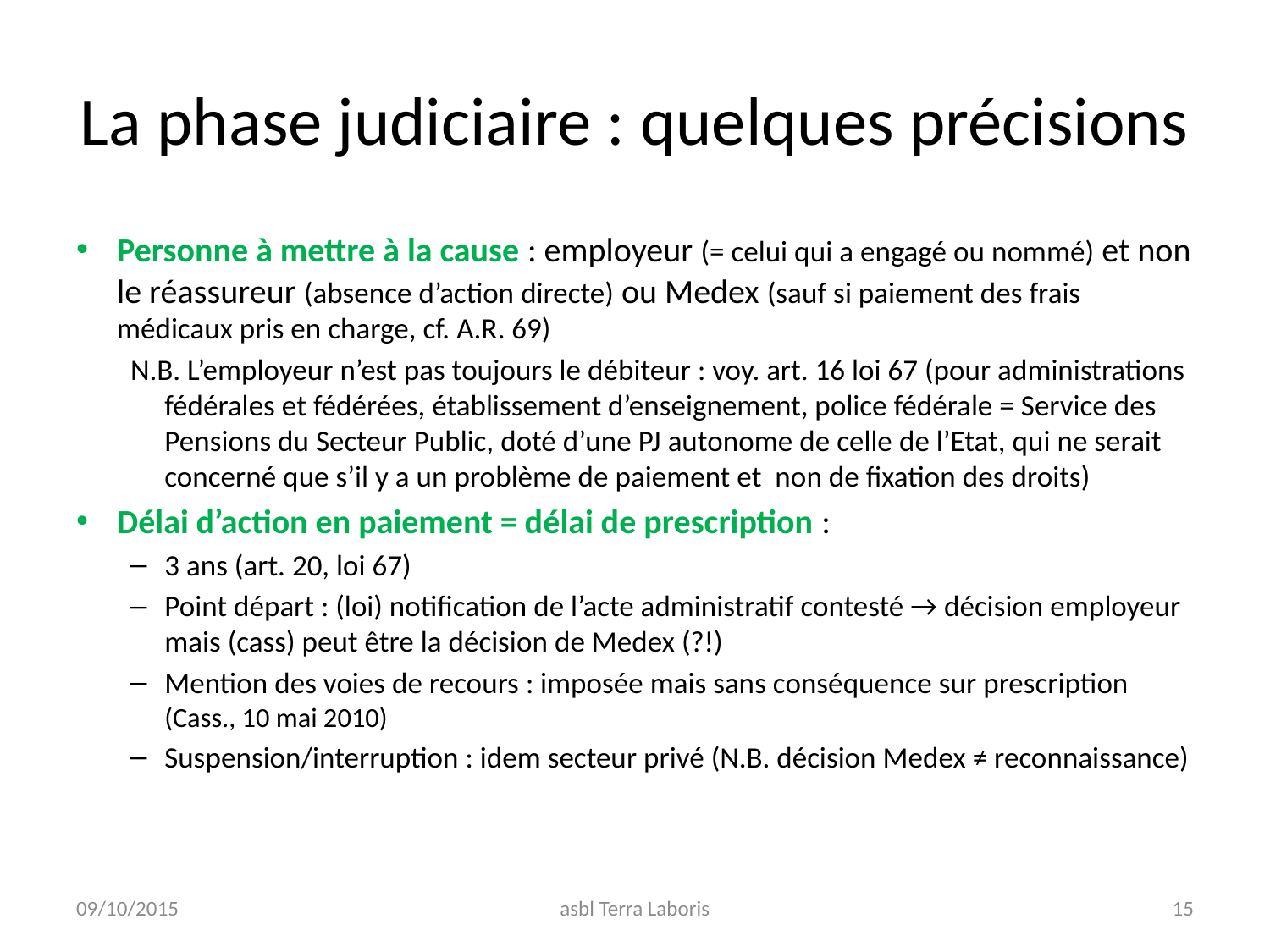

# La phase judiciaire : quelques précisions
Personne à mettre à la cause : employeur (= celui qui a engagé ou nommé) et non le réassureur (absence d’action directe) ou Medex (sauf si paiement des frais médicaux pris en charge, cf. A.R. 69)
N.B. L’employeur n’est pas toujours le débiteur : voy. art. 16 loi 67 (pour administrations fédérales et fédérées, établissement d’enseignement, police fédérale = Service des Pensions du Secteur Public, doté d’une PJ autonome de celle de l’Etat, qui ne serait concerné que s’il y a un problème de paiement et  non de fixation des droits)
Délai d’action en paiement = délai de prescription :
3 ans (art. 20, loi 67)
Point départ : (loi) notification de l’acte administratif contesté → décision employeur mais (cass) peut être la décision de Medex (?!)
Mention des voies de recours : imposée mais sans conséquence sur prescription (Cass., 10 mai 2010)
Suspension/interruption : idem secteur privé (N.B. décision Medex ≠ reconnaissance)

09/10/2015
asbl Terra Laboris
15